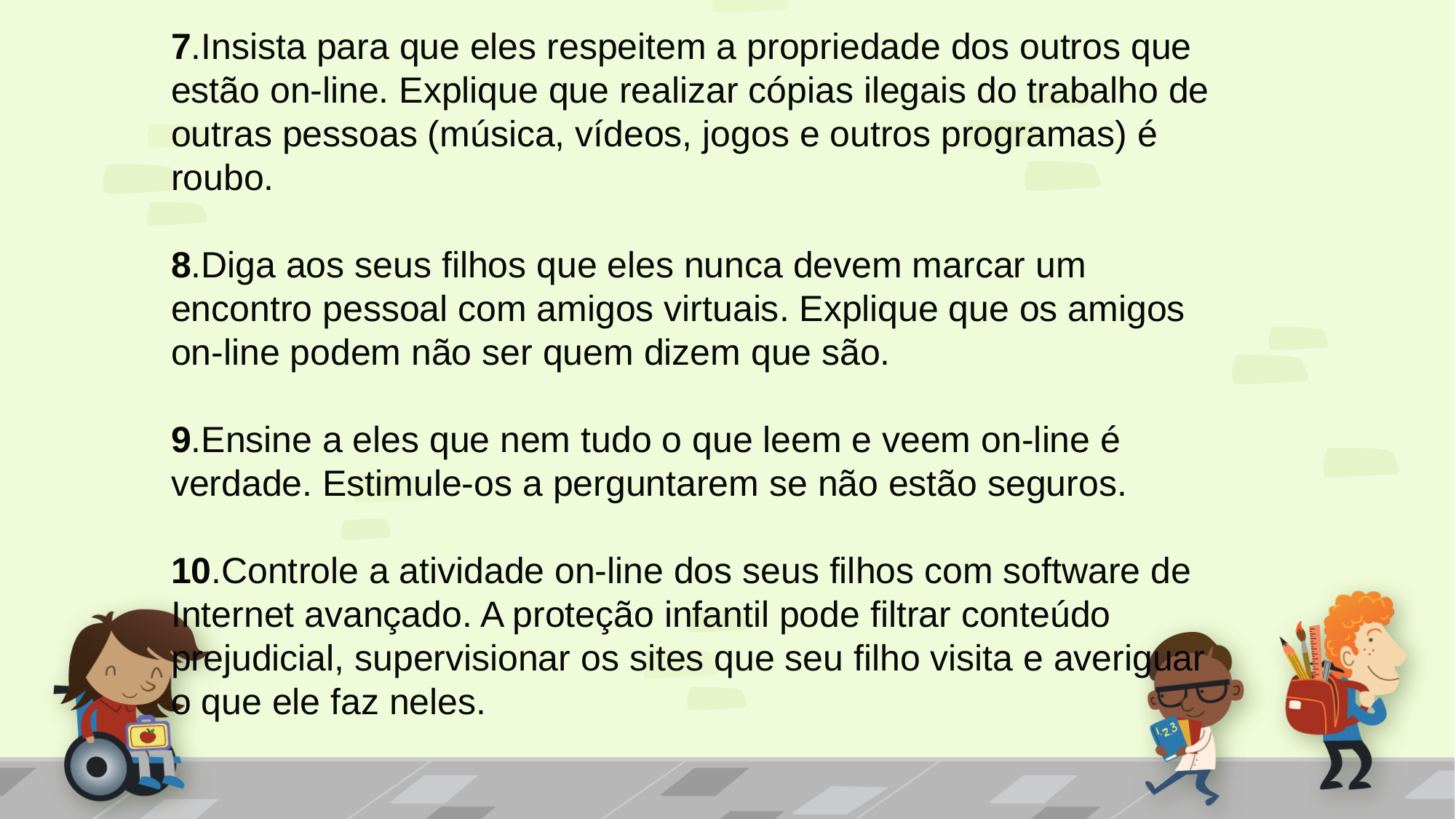

7.Insista para que eles respeitem a propriedade dos outros que estão on-line. Explique que realizar cópias ilegais do trabalho de outras pessoas (música, vídeos, jogos e outros programas) é roubo.

8.Diga aos seus filhos que eles nunca devem marcar um encontro pessoal com amigos virtuais. Explique que os amigos on-line podem não ser quem dizem que são.

9.Ensine a eles que nem tudo o que leem e veem on-line é verdade. Estimule-os a perguntarem se não estão seguros.

10.Controle a atividade on-line dos seus filhos com software de Internet avançado. A proteção infantil pode filtrar conteúdo prejudicial, supervisionar os sites que seu filho visita e averiguar o que ele faz neles.